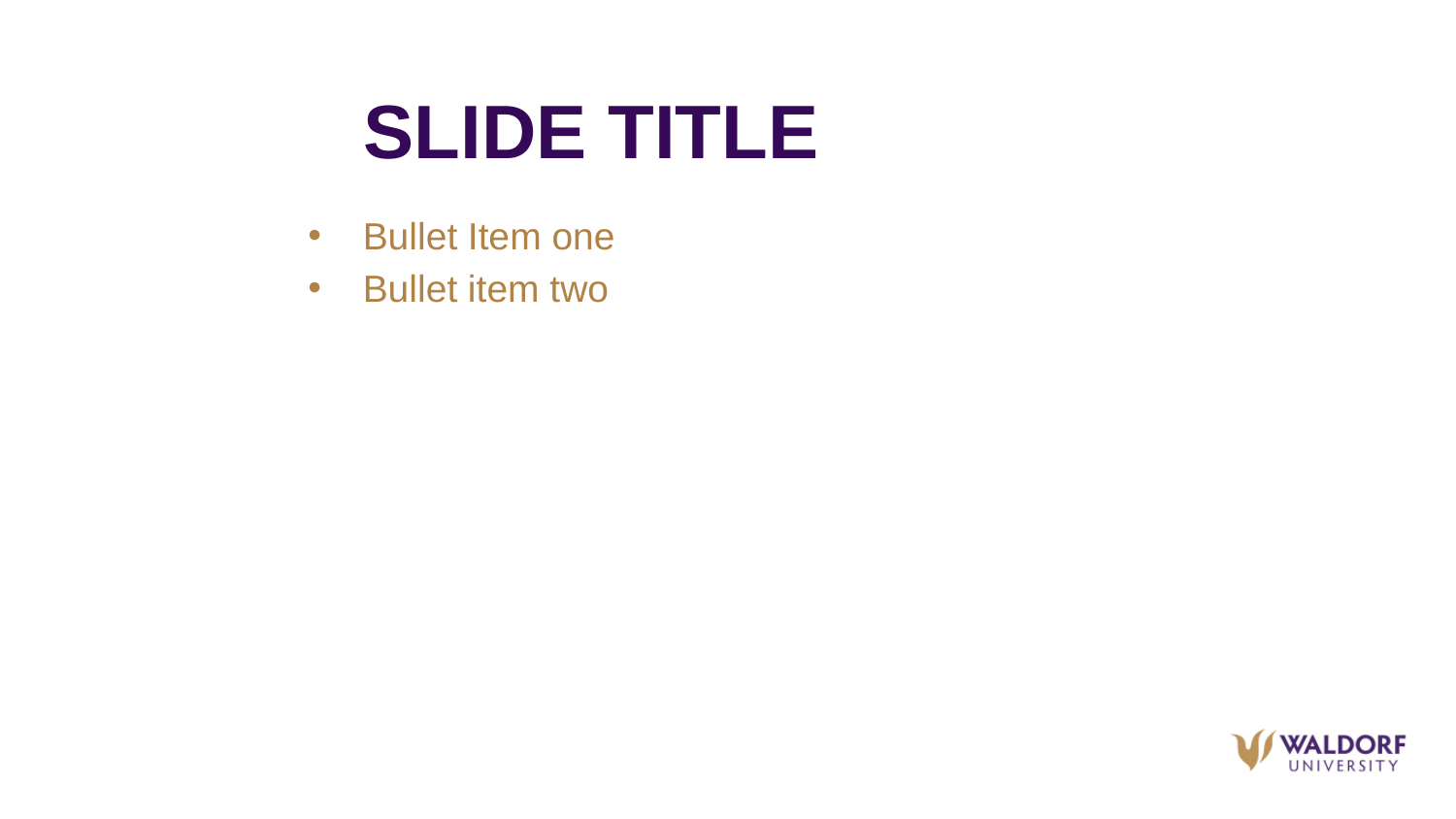

# SLIDE TITLE
Bullet Item one
Bullet item two